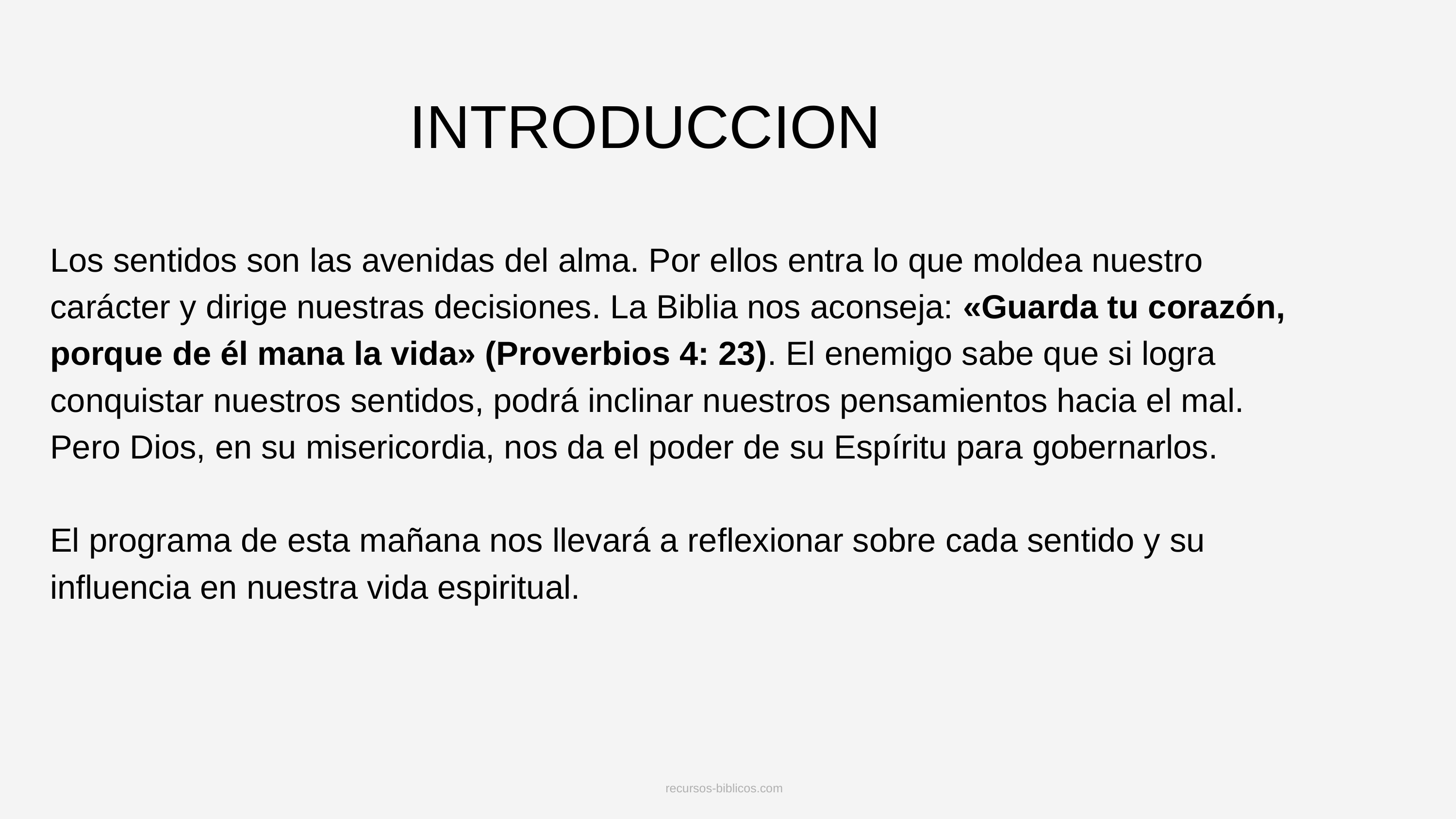

INTRODUCCION
Los sentidos son las avenidas del alma. Por ellos entra lo que moldea nuestro carácter y dirige nuestras decisiones. La Biblia nos aconseja: «Guarda tu corazón, porque de él mana la vida» (Proverbios 4: 23). El enemigo sabe que si logra conquistar nuestros sentidos, podrá inclinar nuestros pensamientos hacia el mal. Pero Dios, en su misericordia, nos da el poder de su Espíritu para gobernarlos.

El programa de esta mañana nos llevará a reflexionar sobre cada sentido y su influencia en nuestra vida espiritual.

recursos-biblicos.com